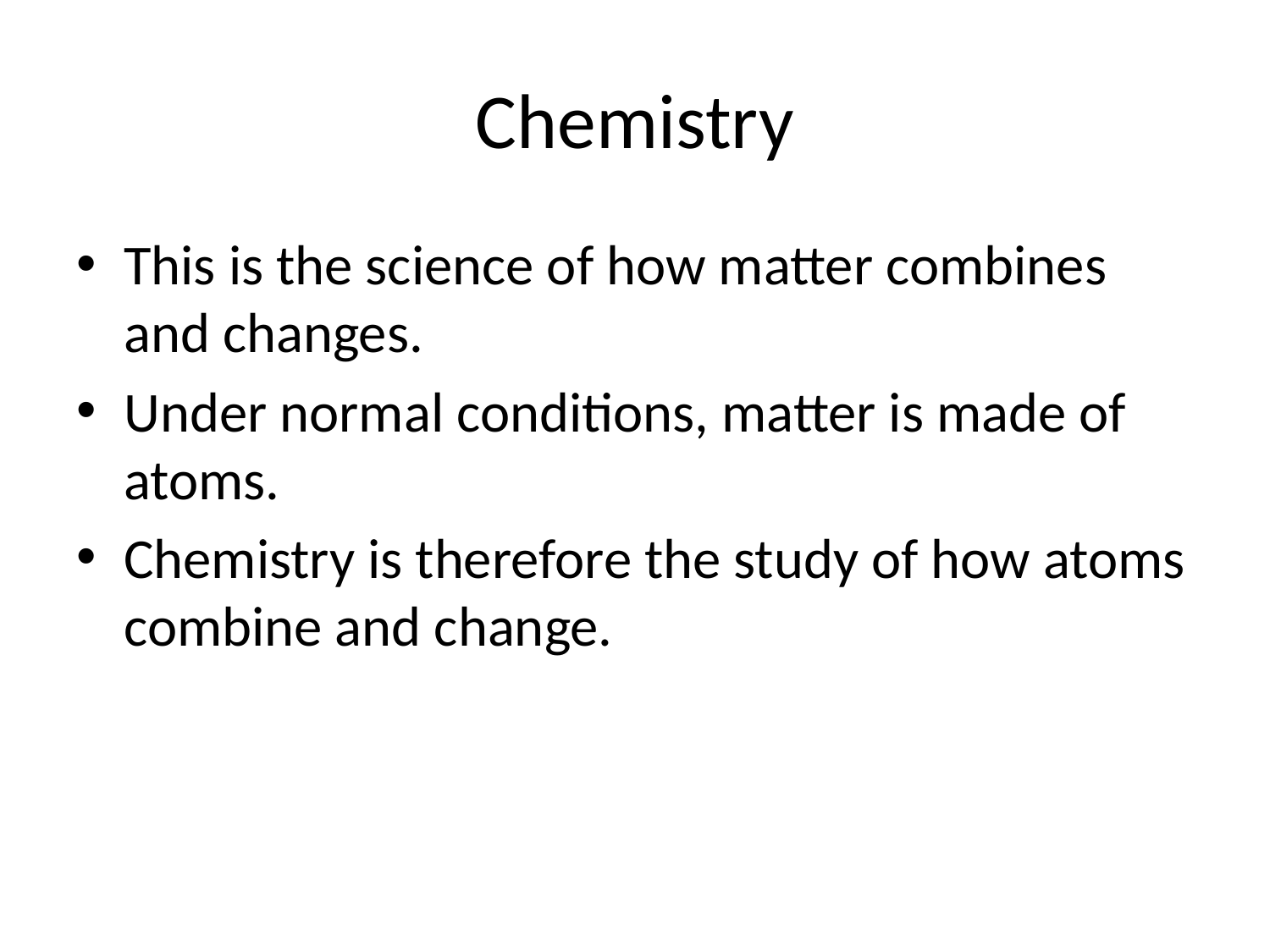

# Chemistry
This is the science of how matter combines and changes.
Under normal conditions, matter is made of atoms.
Chemistry is therefore the study of how atoms combine and change.